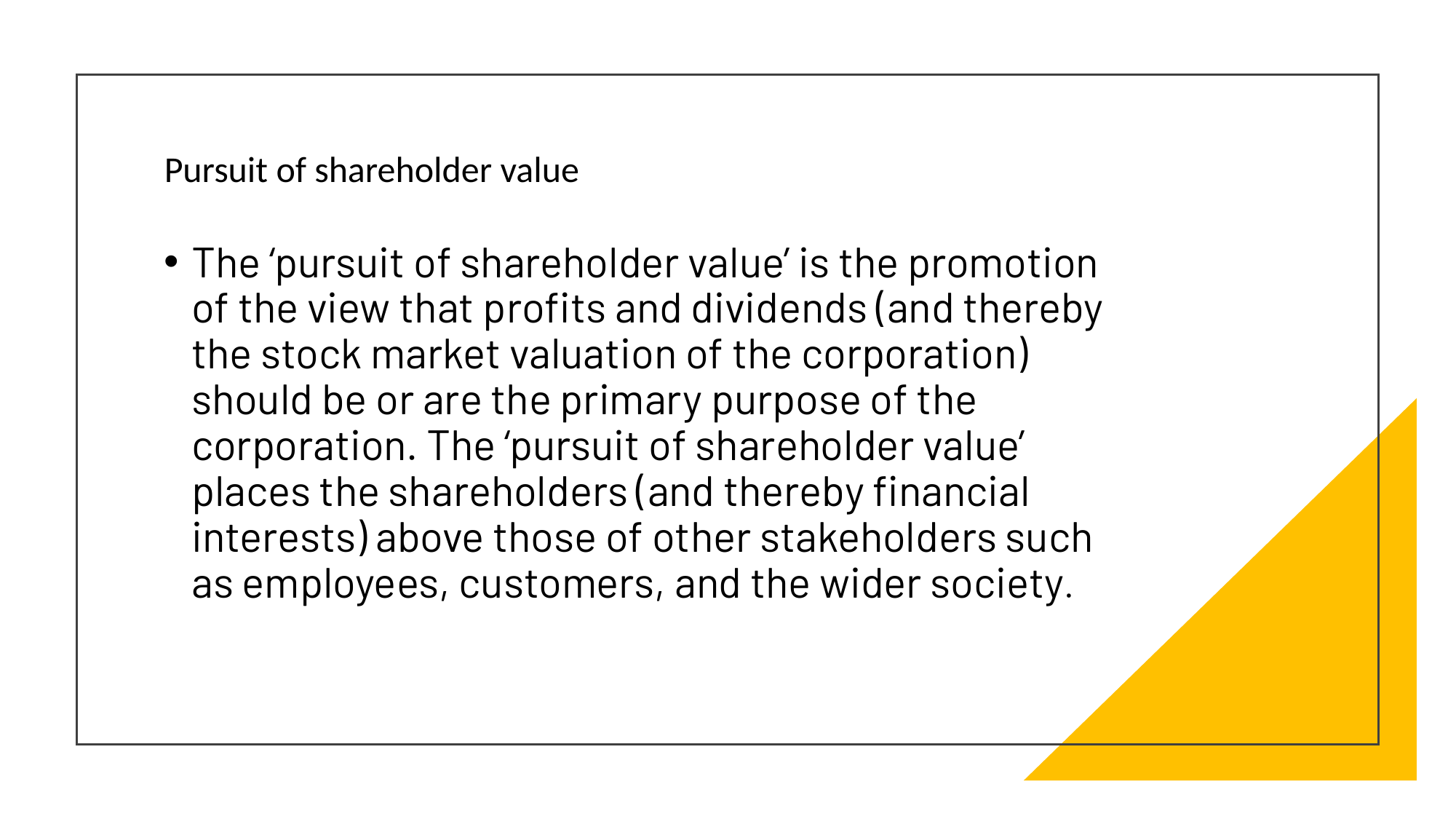

# Pursuit of shareholder value
The ‘pursuit of shareholder value’ is the promotion of the view that profits and dividends (and thereby the stock market valuation of the corporation) should be or are the primary purpose of the corporation. The ‘pursuit of shareholder value’ places the shareholders (and thereby financial interests) above those of other stakeholders such as employees, customers, and the wider society.